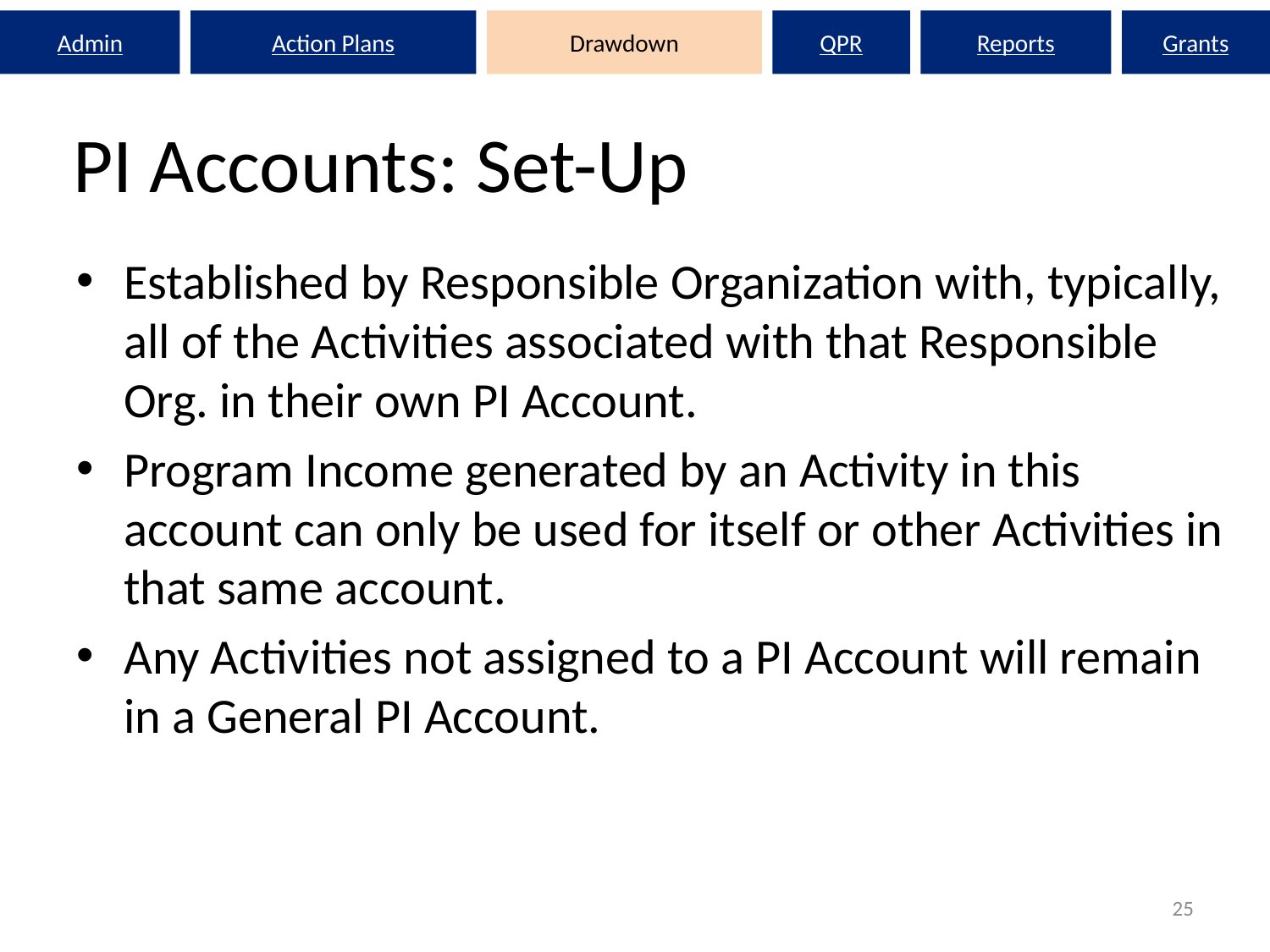

Admin
Action Plans
Drawdown
QPR
Reports
Grants
# PI Accounts: Set-Up
Established by Responsible Organization with, typically, all of the Activities associated with that Responsible Org. in their own PI Account.
Program Income generated by an Activity in this account can only be used for itself or other Activities in that same account.
Any Activities not assigned to a PI Account will remain in a General PI Account.
25